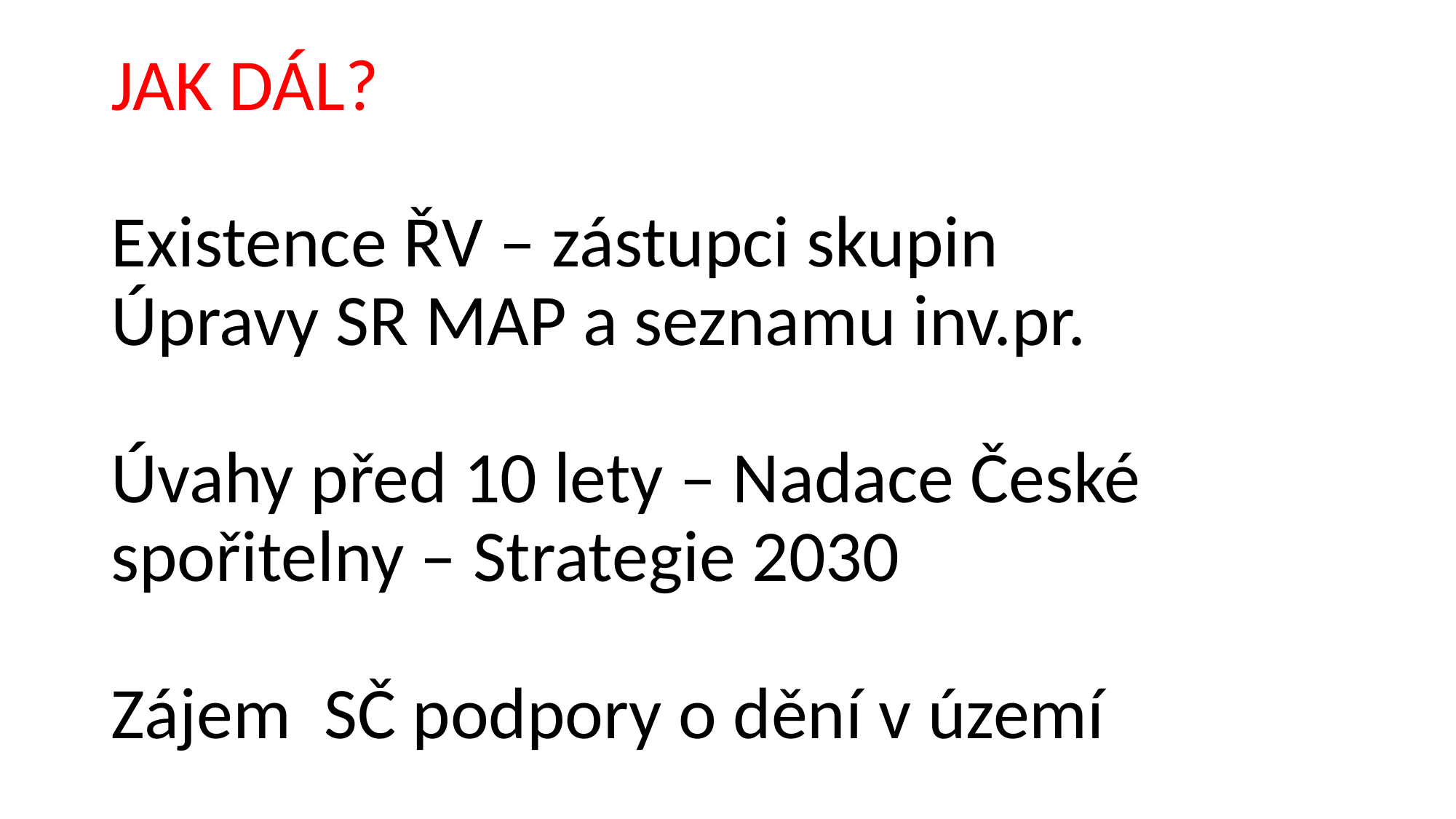

# JAK DÁL? Existence ŘV – zástupci skupin Úpravy SR MAP a seznamu inv.pr. Úvahy před 10 lety – Nadace České spořitelny – Strategie 2030 Zájem  SČ podpory o dění v území